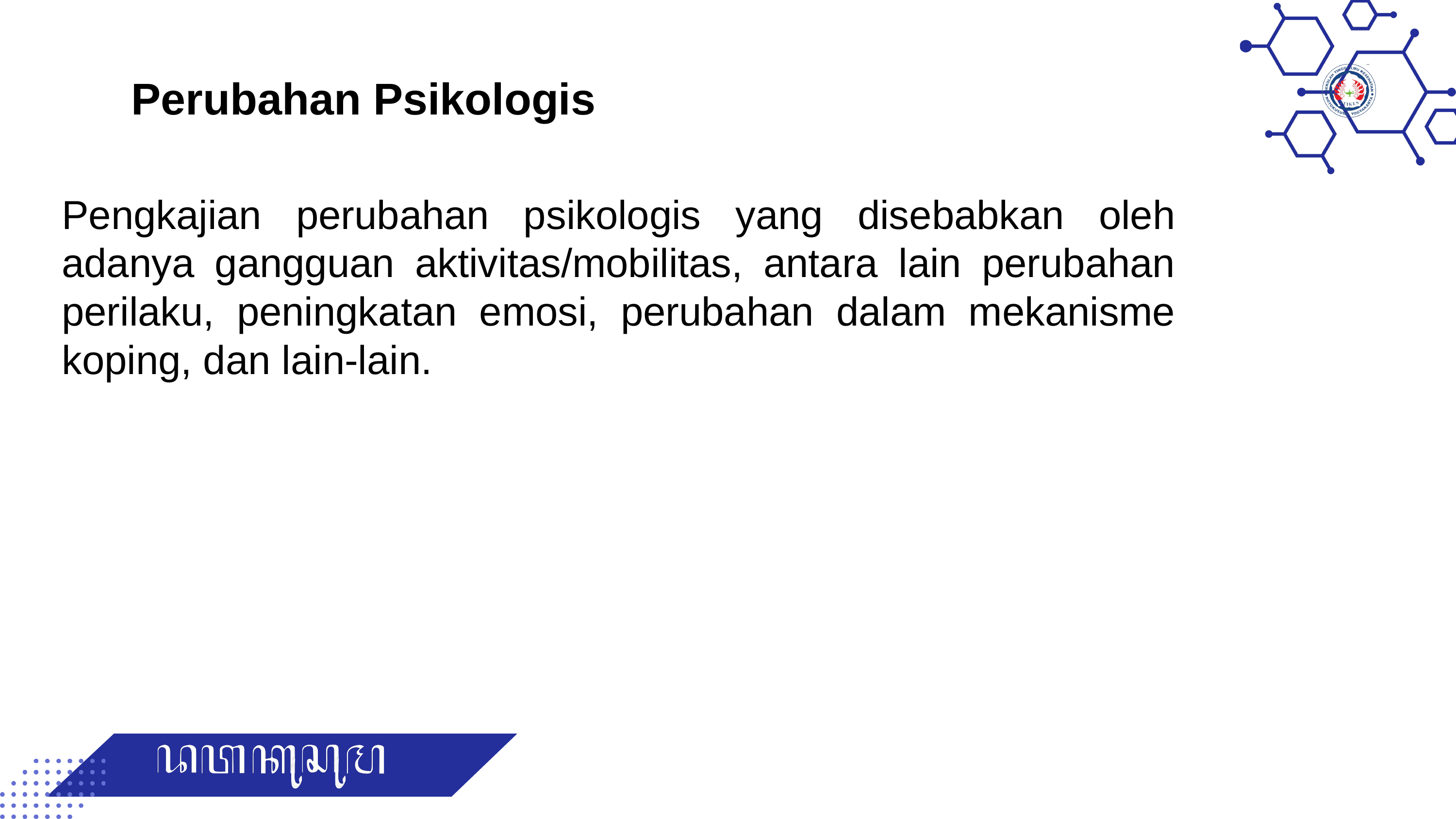

# Perubahan Psikologis

Pengkajian perubahan psikologis yang disebabkan oleh adanya gangguan aktivitas/mobilitas, antara lain perubahan perilaku, peningkatan emosi, perubahan dalam mekanisme koping, dan lain-lain.